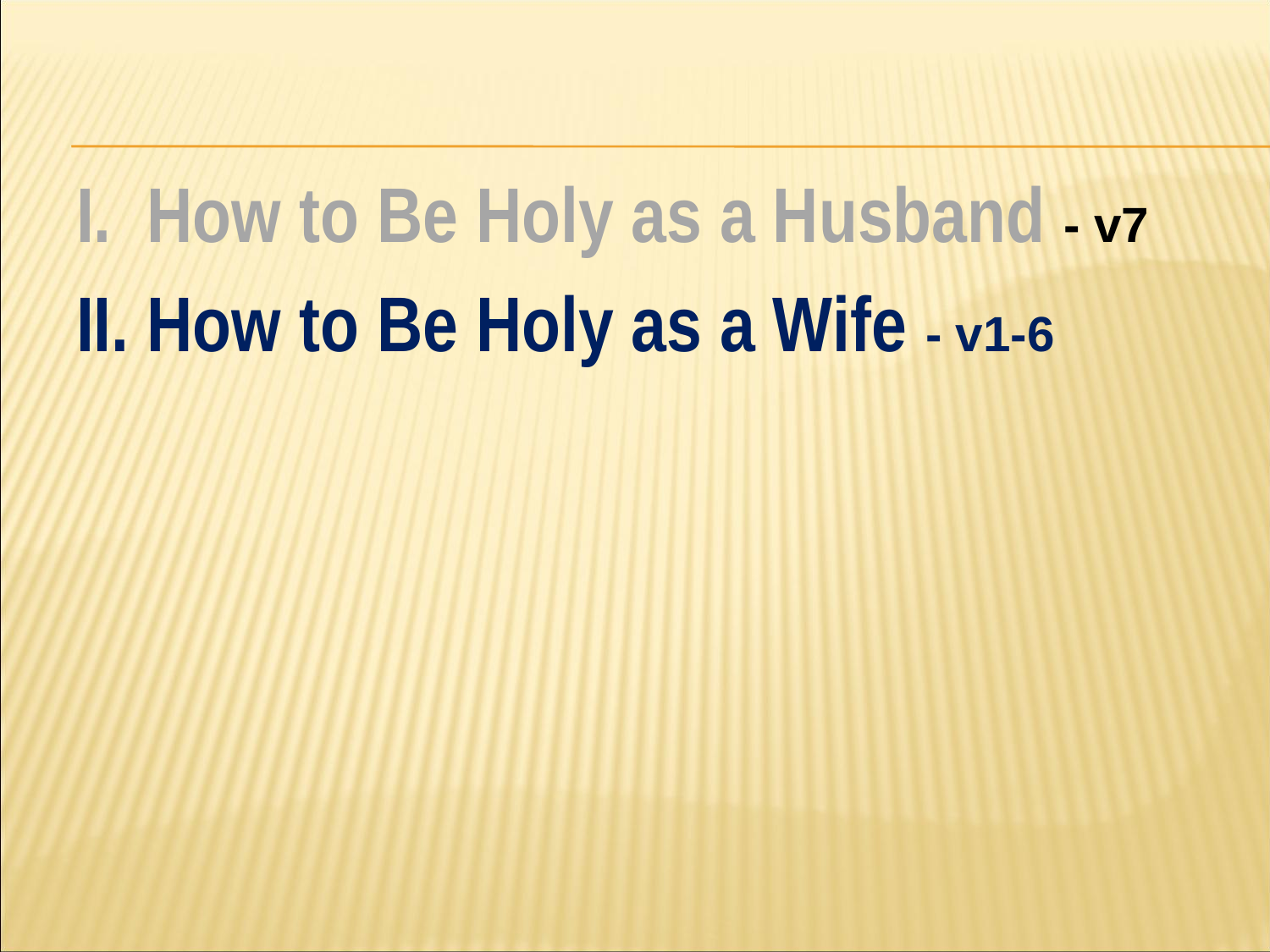

#
I.  How to Be Holy as a Husband - v7
II. How to Be Holy as a Wife - v1-6